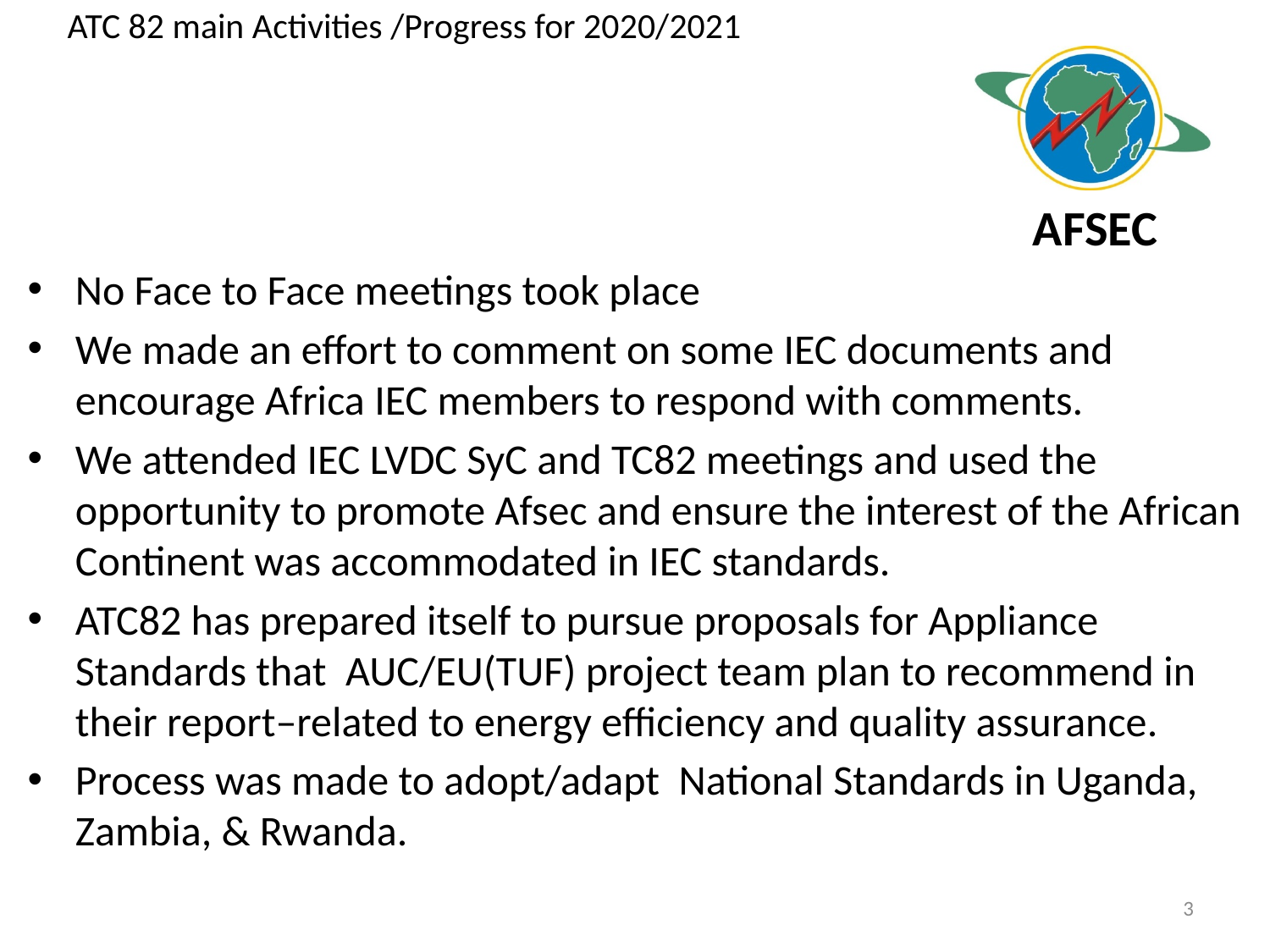

ATC 82 main Activities /Progress for 2020/2021
No Face to Face meetings took place
We made an effort to comment on some IEC documents and encourage Africa IEC members to respond with comments.
We attended IEC LVDC SyC and TC82 meetings and used the opportunity to promote Afsec and ensure the interest of the African Continent was accommodated in IEC standards.
ATC82 has prepared itself to pursue proposals for Appliance Standards that  AUC/EU(TUF) project team plan to recommend in their report–related to energy efficiency and quality assurance.
Process was made to adopt/adapt  National Standards in Uganda, Zambia, & Rwanda.

3